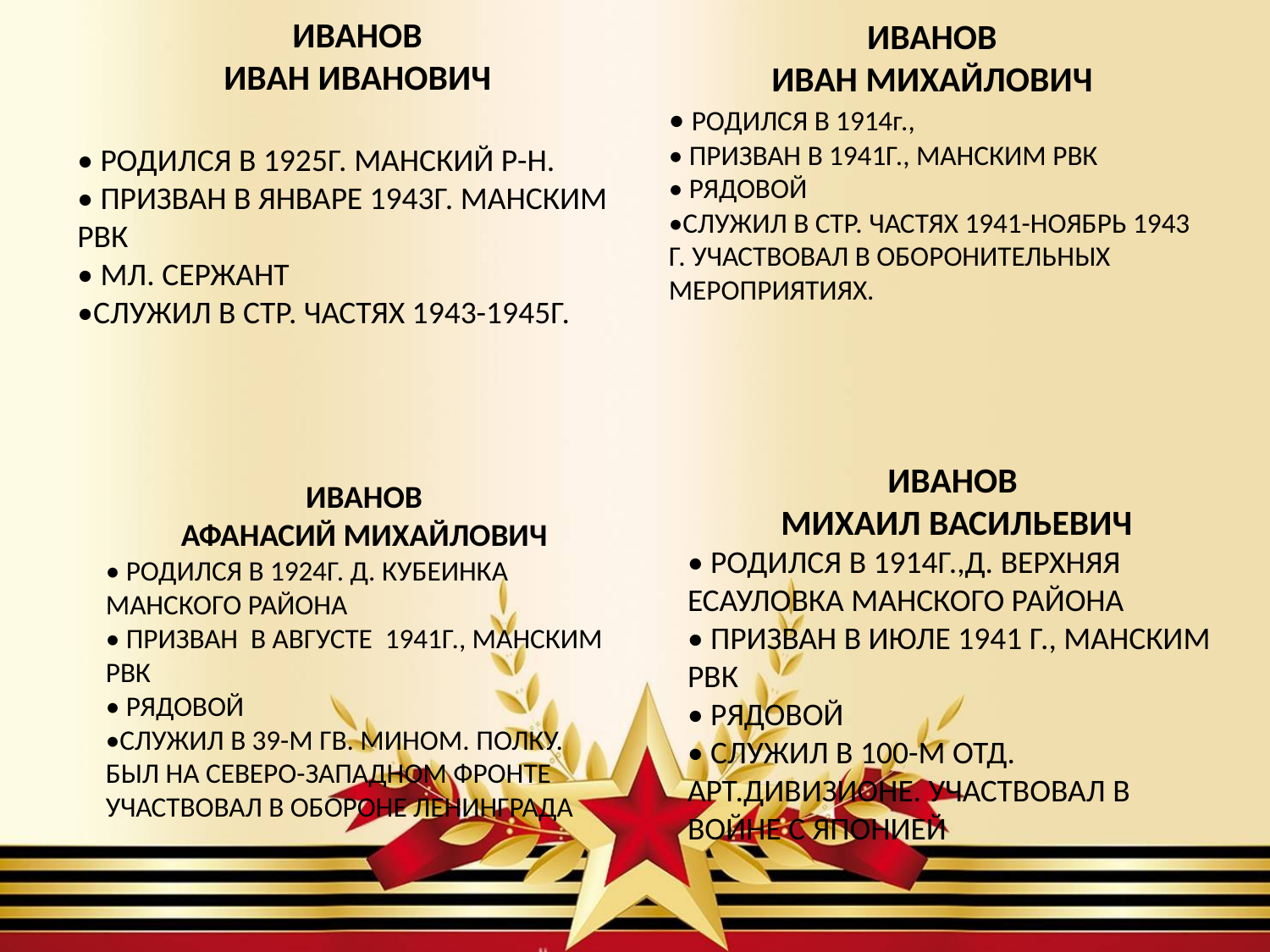

ИВАНОВ
ИВАН ИВАНОВИЧ

• РОДИЛСЯ В 1925Г. МАНСКИЙ Р-Н.
• ПРИЗВАН В ЯНВАРЕ 1943Г. МАНСКИМ РВК
• МЛ. СЕРЖАНТ
•СЛУЖИЛ В СТР. ЧАСТЯХ 1943-1945Г.
ИВАНОВ
ИВАН МИХАЙЛОВИЧ
• РОДИЛСЯ В 1914г.,
• ПРИЗВАН В 1941Г., МАНСКИМ РВК
• РЯДОВОЙ
•СЛУЖИЛ В СТР. ЧАСТЯХ 1941-НОЯБРЬ 1943 Г. УЧАСТВОВАЛ В ОБОРОНИТЕЛЬНЫХ МЕРОПРИЯТИЯХ.

ИВАНОВ
 МИХАИЛ ВАСИЛЬЕВИЧ
• РОДИЛСЯ В 1914Г.,Д. ВЕРХНЯЯ ЕСАУЛОВКА МАНСКОГО РАЙОНА
• ПРИЗВАН В ИЮЛЕ 1941 Г., МАНСКИМ РВК
• РЯДОВОЙ
• СЛУЖИЛ В 100-М ОТД. АРТ.ДИВИЗИОНЕ. УЧАСТВОВАЛ В ВОЙНЕ С ЯПОНИЕЙ
ИВАНОВ
АФАНАСИЙ МИХАЙЛОВИЧ
• РОДИЛСЯ В 1924Г. Д. КУБЕИНКА МАНСКОГО РАЙОНА
• ПРИЗВАН  В АВГУСТЕ  1941Г., МАНСКИМ РВК
• РЯДОВОЙ
•СЛУЖИЛ В 39-М ГВ. МИНОМ. ПОЛКУ. БЫЛ НА СЕВЕРО-ЗАПАДНОМ ФРОНТЕ УЧАСТВОВАЛ В ОБОРОНЕ ЛЕНИНГРАДА